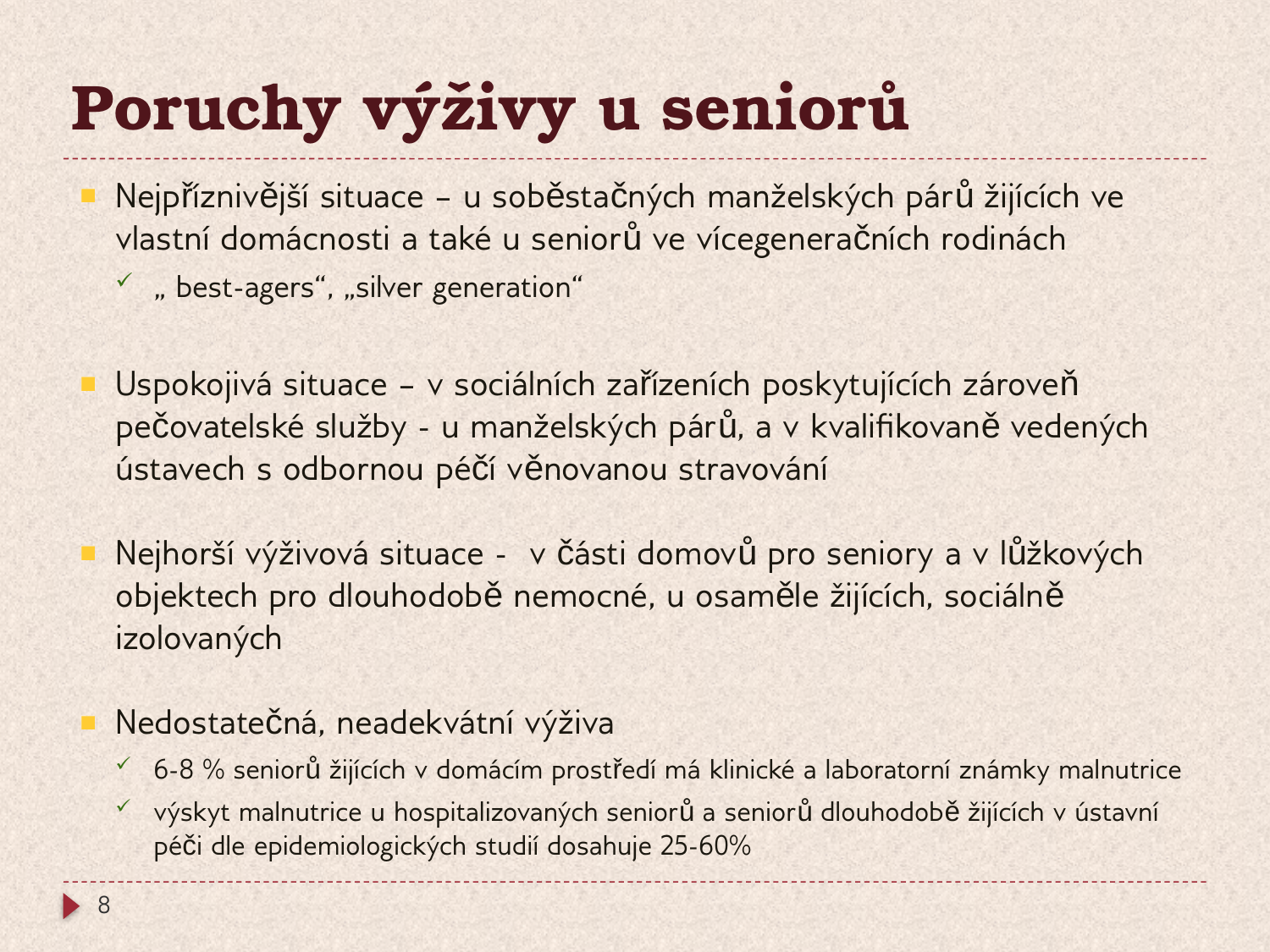

# Poruchy výživy u seniorů
Nejpříznivější situace – u soběstačných manželských párů žijících ve vlastní domácnosti a také u seniorů ve vícegeneračních rodinách
„ best-agers“, „silver generation“

Uspokojivá situace – v sociálních zařízeních poskytujících zároveň pečovatelské služby - u manželských párů, a v kvalifikovaně vedených ústavech s odbornou péčí věnovanou stravování

Nejhorší výživová situace -  v části domovů pro seniory a v lůžkových objektech pro dlouhodobě nemocné, u osaměle žijících, sociálně izolovaných

Nedostatečná, neadekvátní výživa
6-8 % seniorů žijících v domácím prostředí má klinické a laboratorní známky malnutrice
výskyt malnutrice u hospitalizovaných seniorů a seniorů dlouhodobě žijících v ústavní péči dle epidemiologických studií dosahuje 25-60%
8